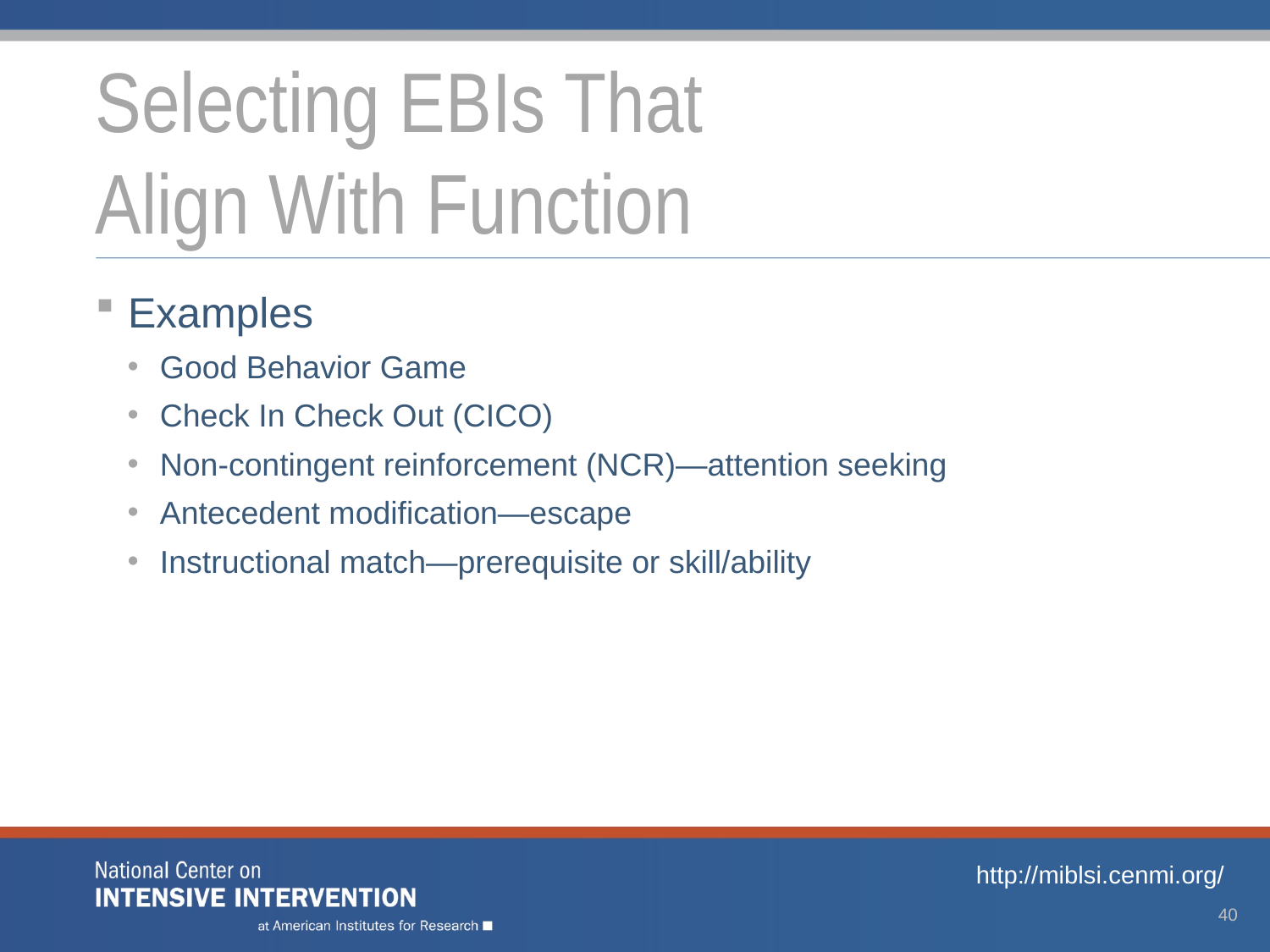

# Selecting EBIs That Align With Function
Examples
Good Behavior Game
Check In Check Out (CICO)
Non-contingent reinforcement (NCR)—attention seeking
Antecedent modification—escape
Instructional match—prerequisite or skill/ability
http://miblsi.cenmi.org/
40